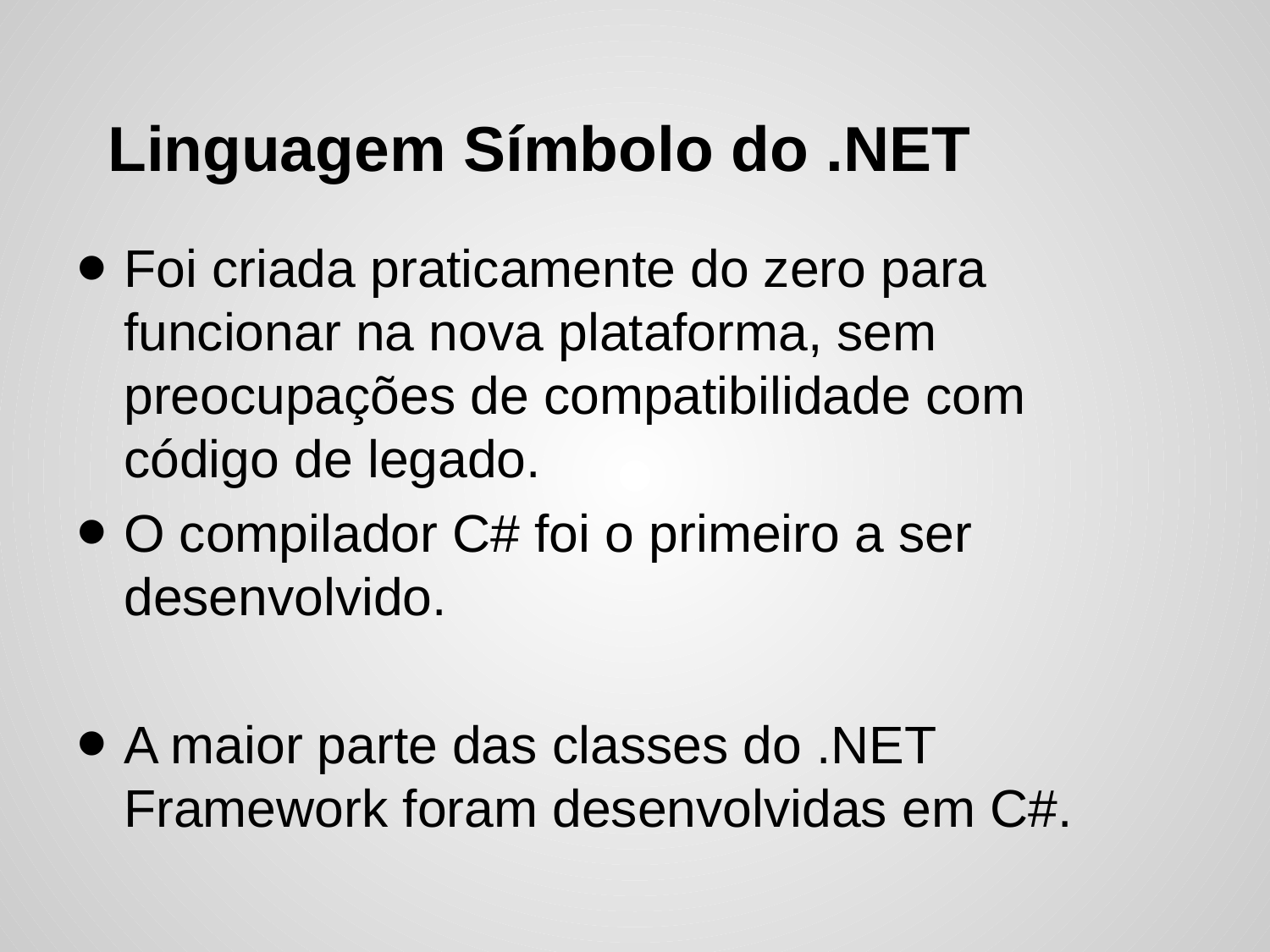

# Linguagem Símbolo do .NET
Foi criada praticamente do zero para funcionar na nova plataforma, sem preocupações de compatibilidade com código de legado.
O compilador C# foi o primeiro a ser desenvolvido.

A maior parte das classes do .NET Framework foram desenvolvidas em C#.